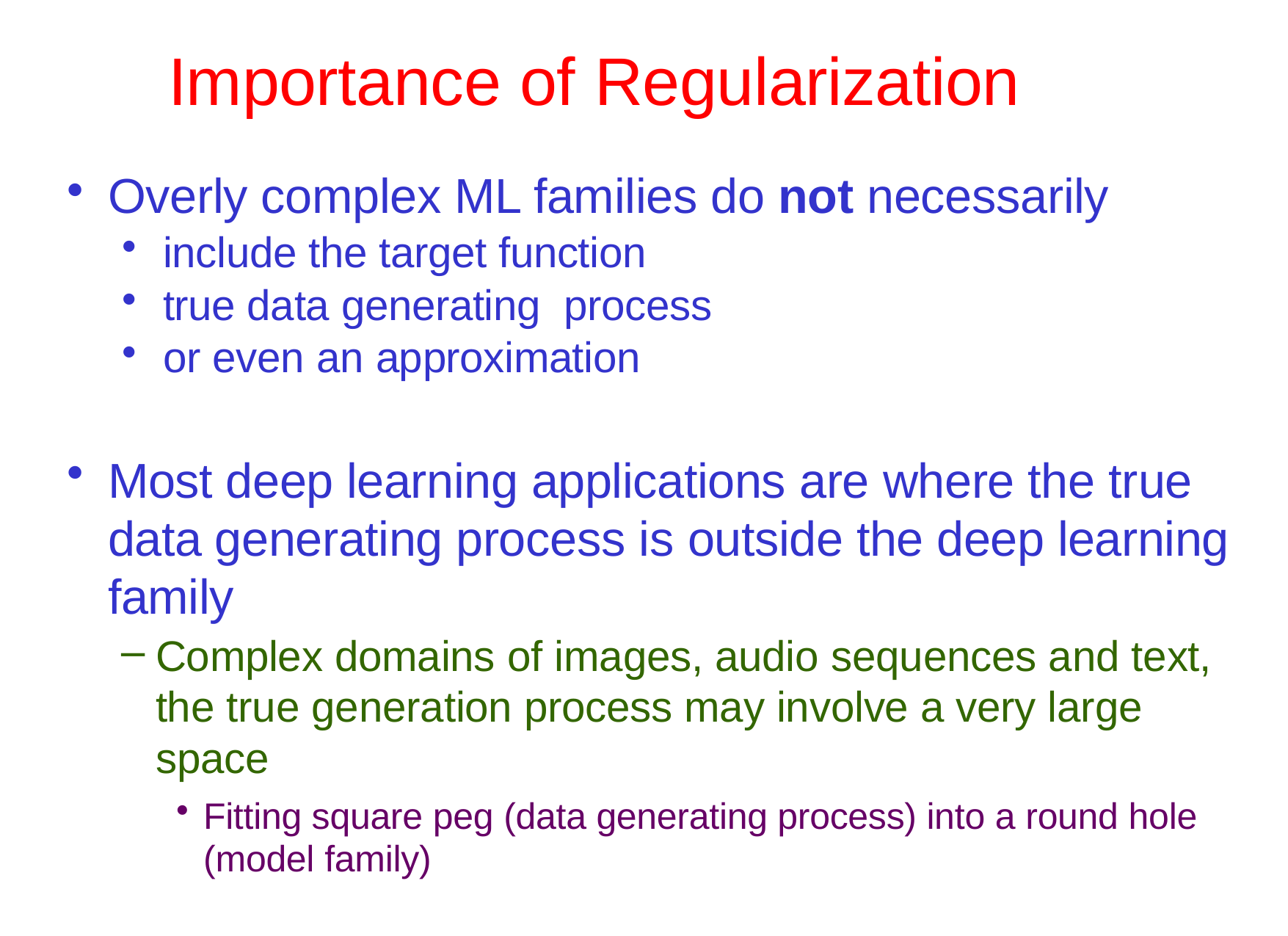

# Importance of Regularization
Overly complex ML families do not necessarily
include the target function
true data generating  process
or even an approximation

Most deep learning applications are where the true  data generating process is outside the deep learning family
Complex domains of images, audio sequences and text, the true generation process may involve a very large space
Fitting square peg (data generating process) into a round hole (model family)